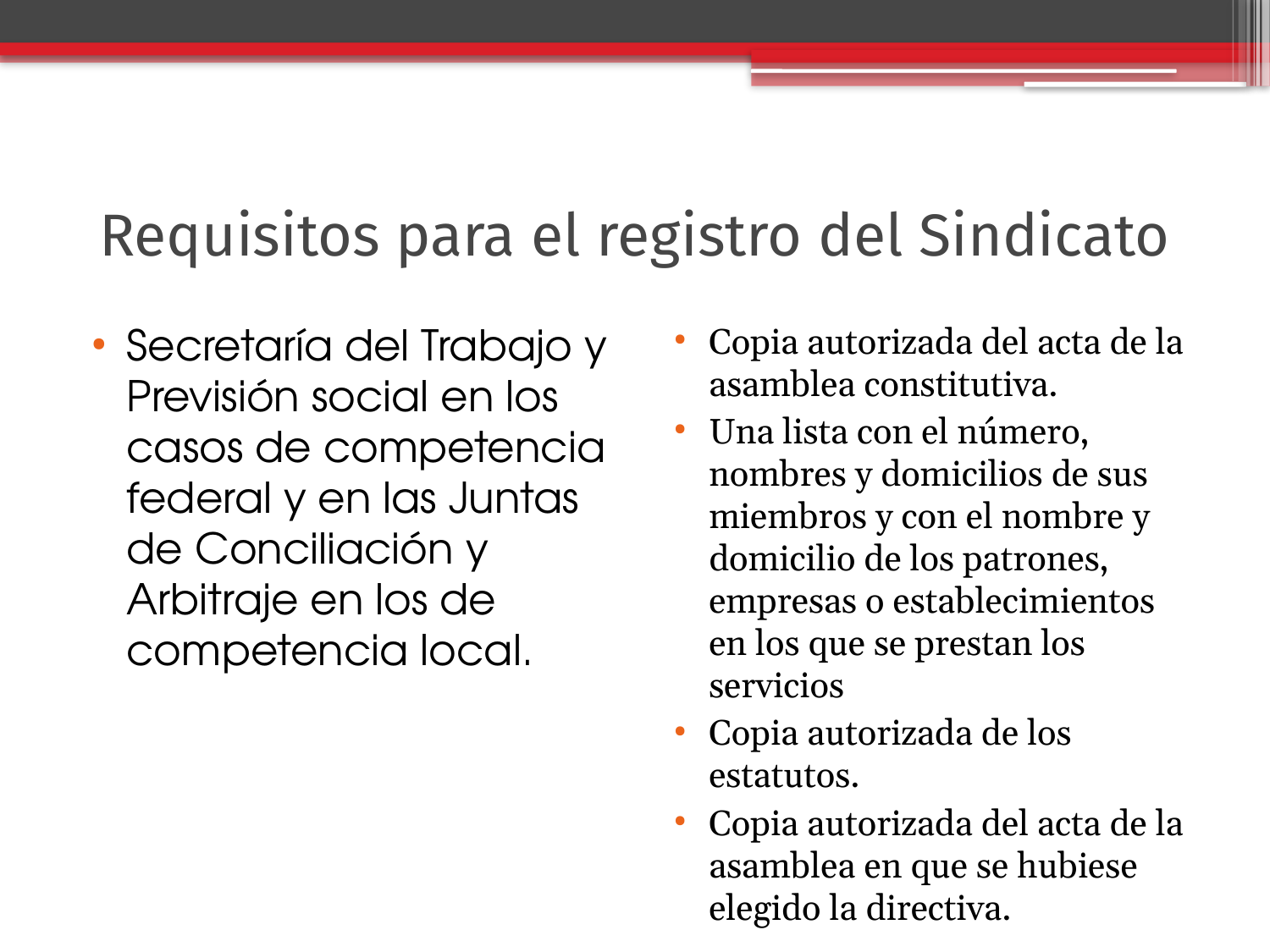

# Requisitos para el registro del Sindicato
Secretaría del Trabajo y Previsión social en los casos de competencia federal y en las Juntas de Conciliación y Arbitraje en los de competencia local.

Copia autorizada del acta de la asamblea constitutiva.
Una lista con el número, nombres y domicilios de sus miembros y con el nombre y domicilio de los patrones, empresas o establecimientos en los que se prestan los servicios
Copia autorizada de los estatutos.
Copia autorizada del acta de la asamblea en que se hubiese elegido la directiva.